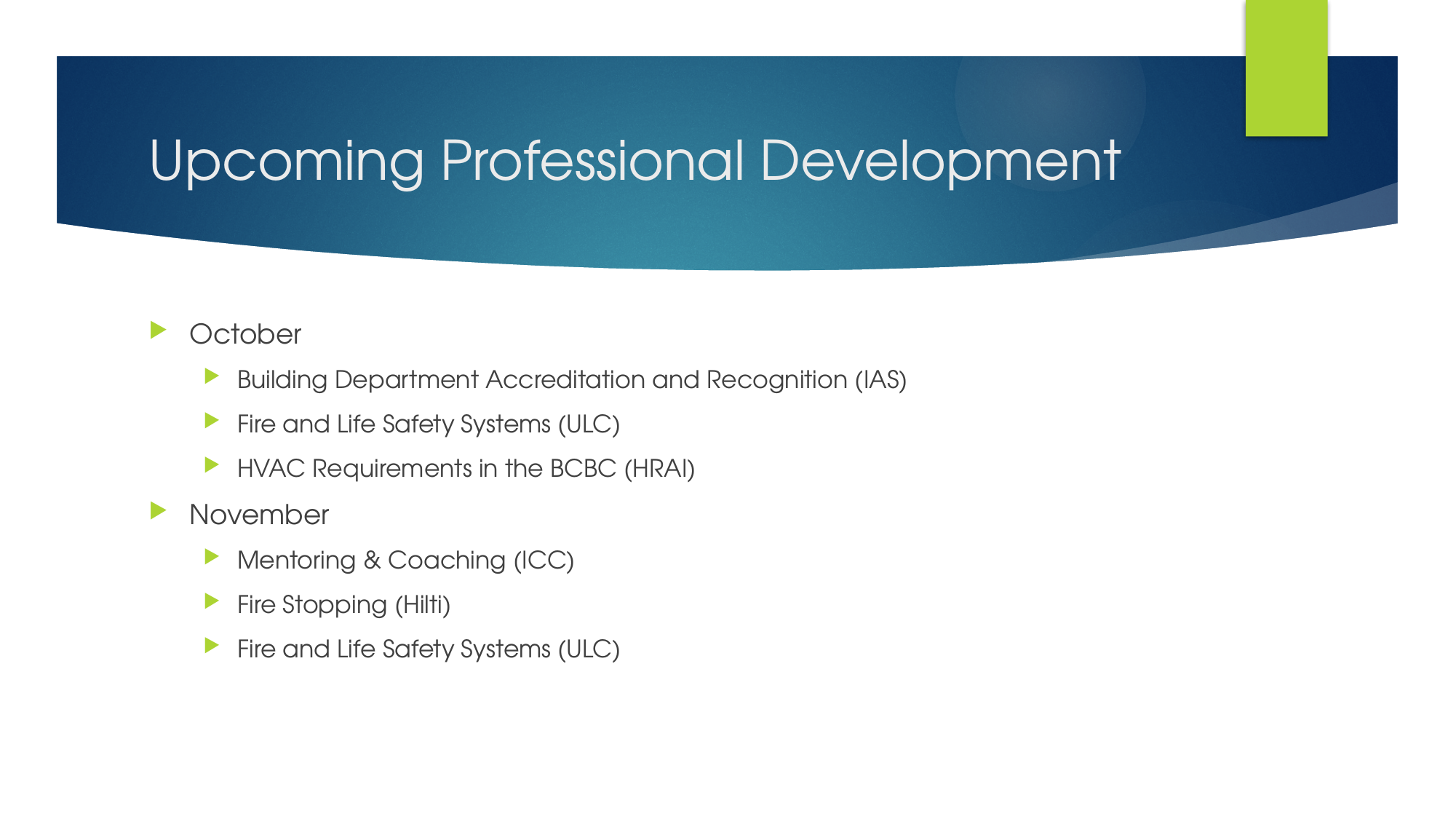

# Upcoming Professional Development
October
Building Department Accreditation and Recognition (IAS)
Fire and Life Safety Systems (ULC)
HVAC Requirements in the BCBC (HRAI)
November
Mentoring & Coaching (ICC)
Fire Stopping (Hilti)
Fire and Life Safety Systems (ULC)